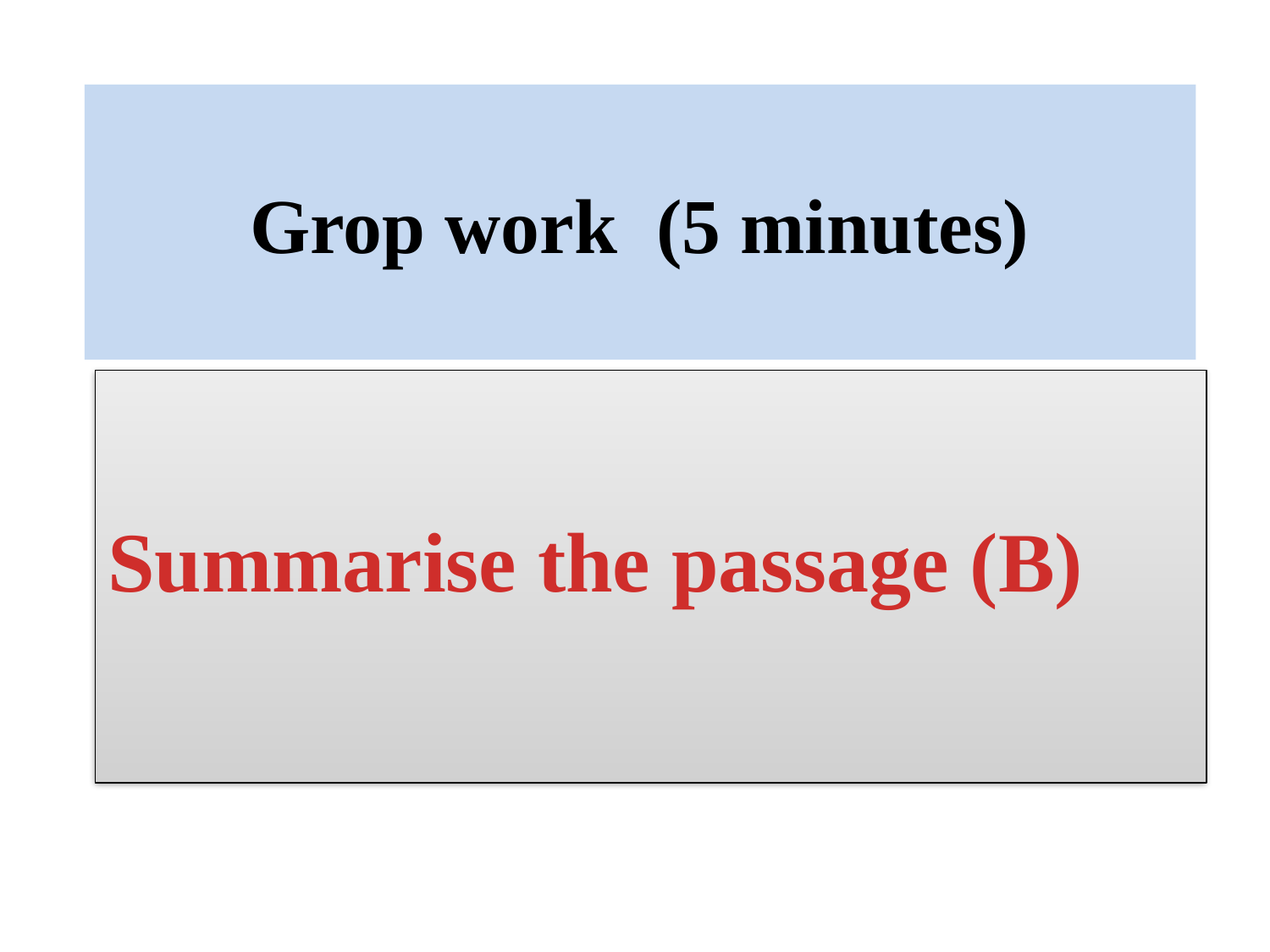

# Grop work  (5 minutes)

Summarise the passage (B)